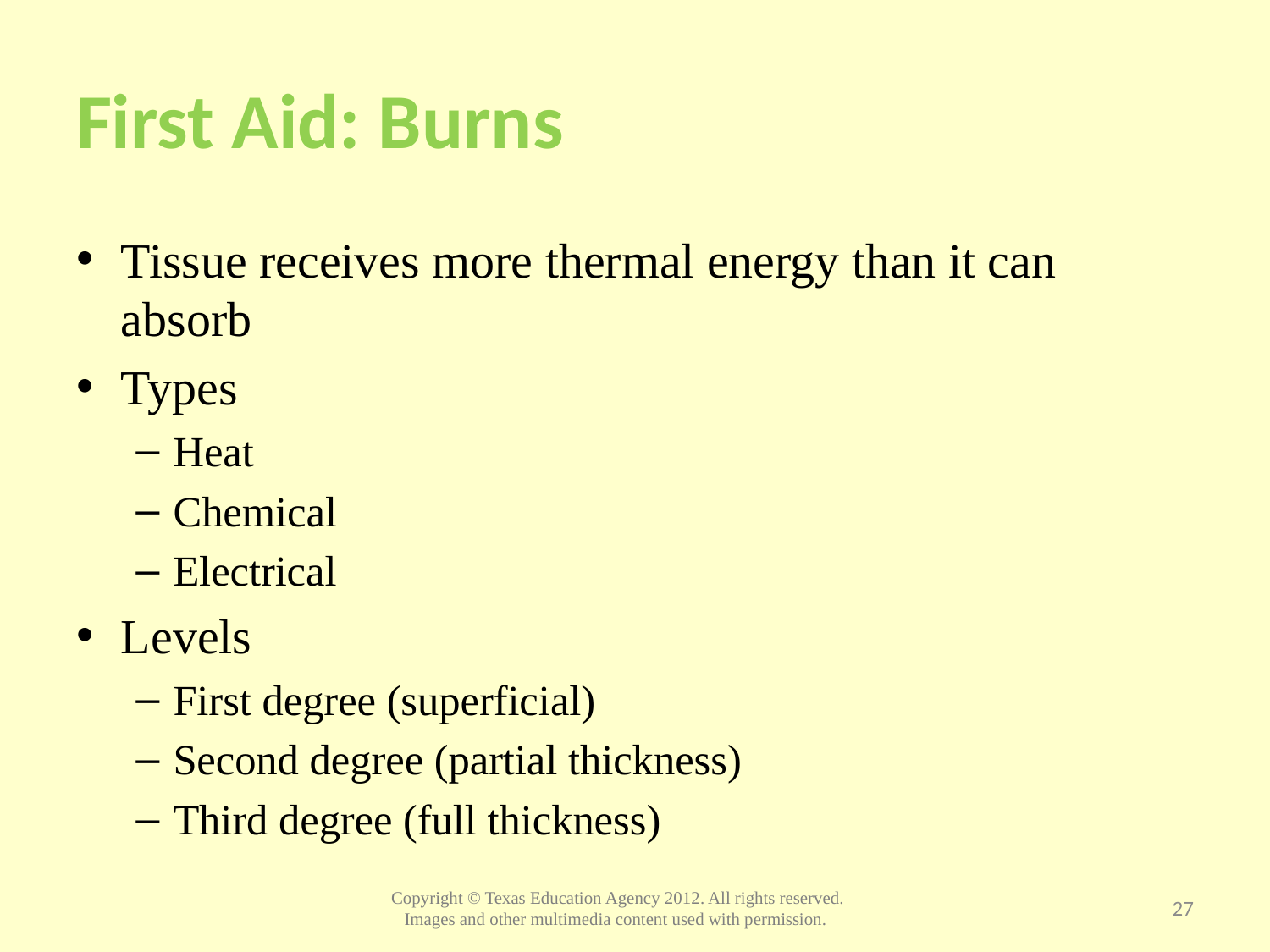

# First Aid: Burns
Tissue receives more thermal energy than it can absorb
Types
Heat
Chemical
Electrical
Levels
First degree (superficial)
Second degree (partial thickness)
Third degree (full thickness)

27